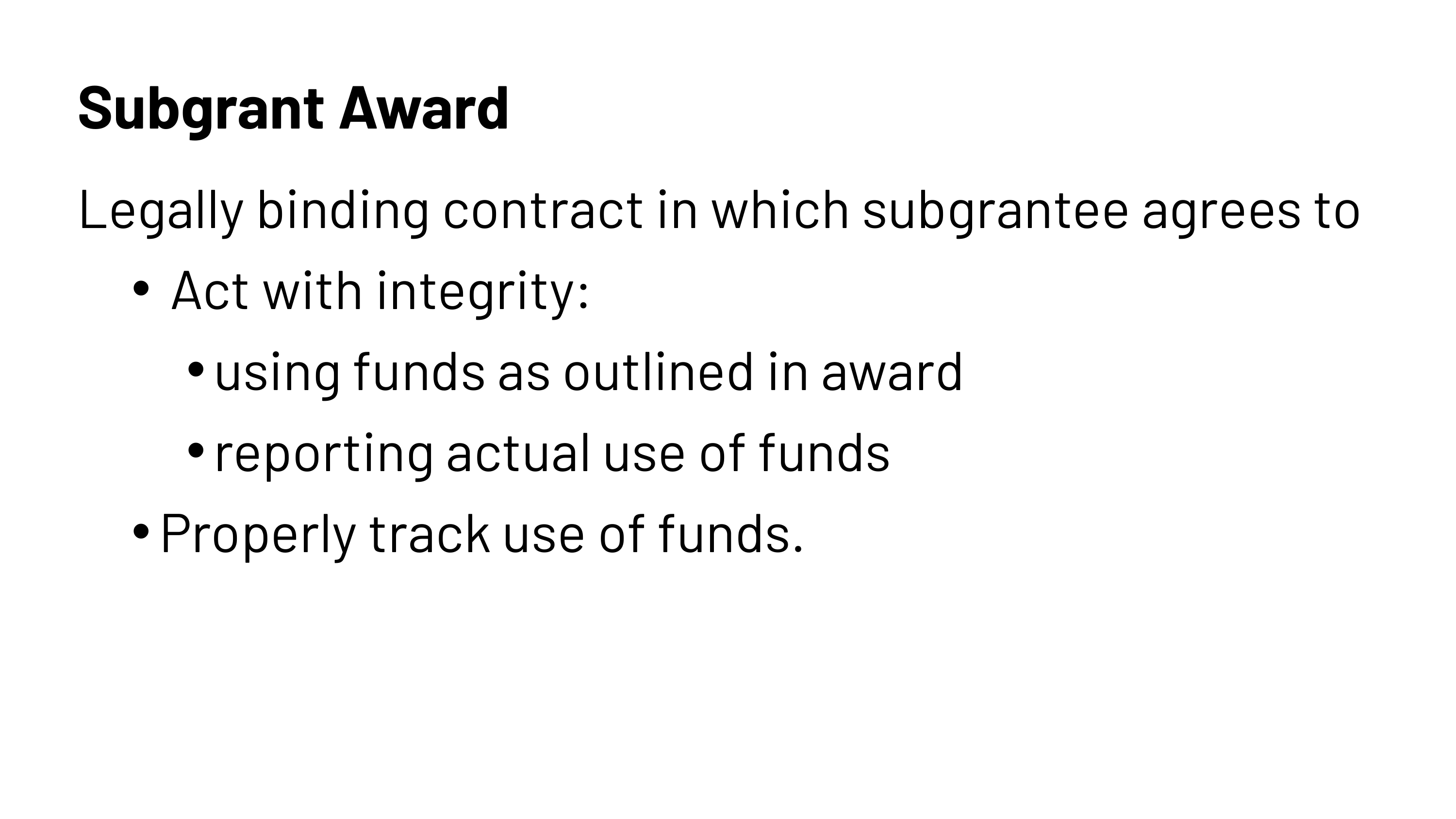

# Subgrant Award
Legally binding contract in which subgrantee agrees to
 Act with integrity:
using funds as outlined in award
reporting actual use of funds
Properly track use of funds.